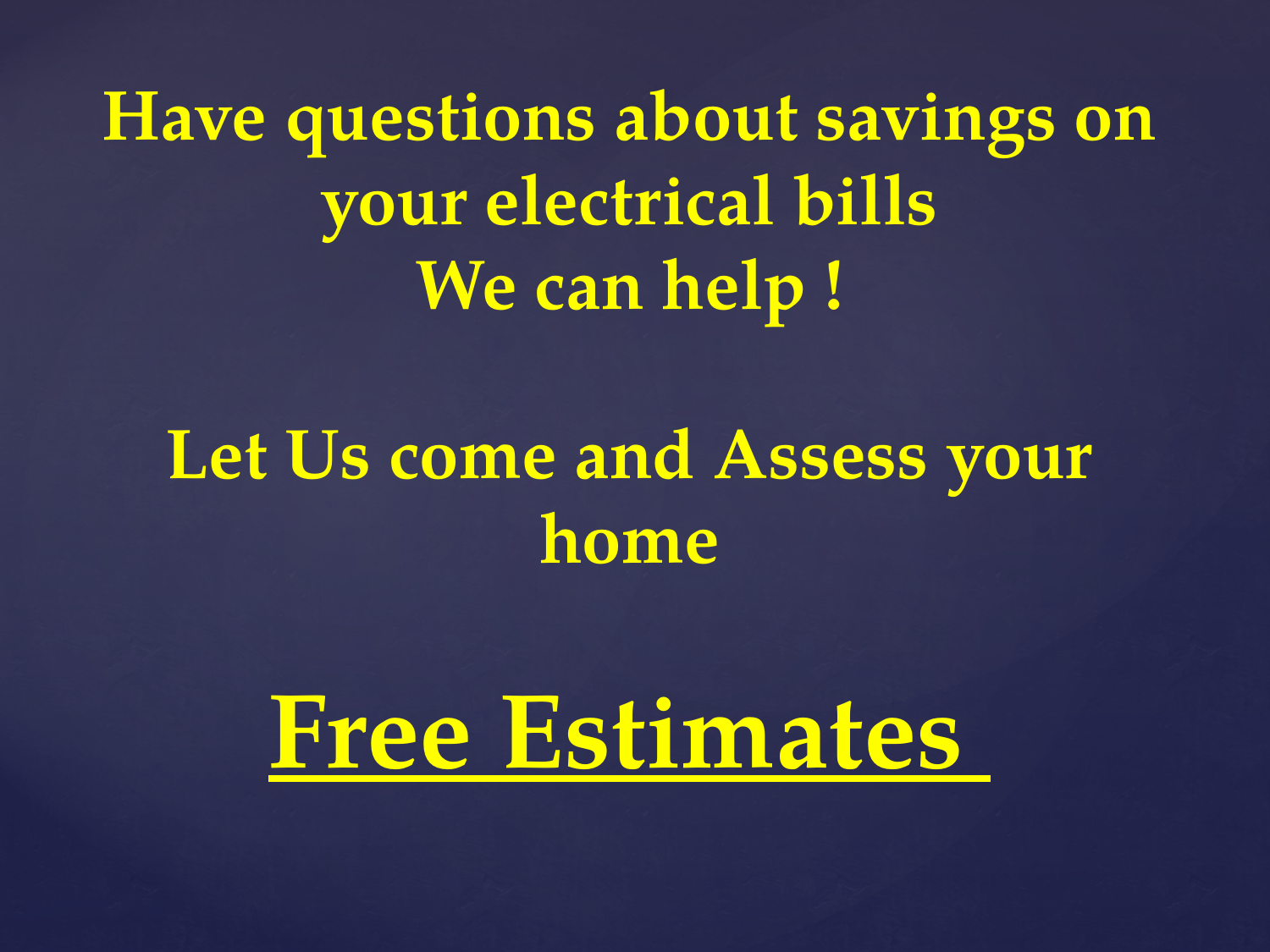

Have questions about savings on your electrical bills
We can help !

Let Us come and Assess your home

Free Estimates